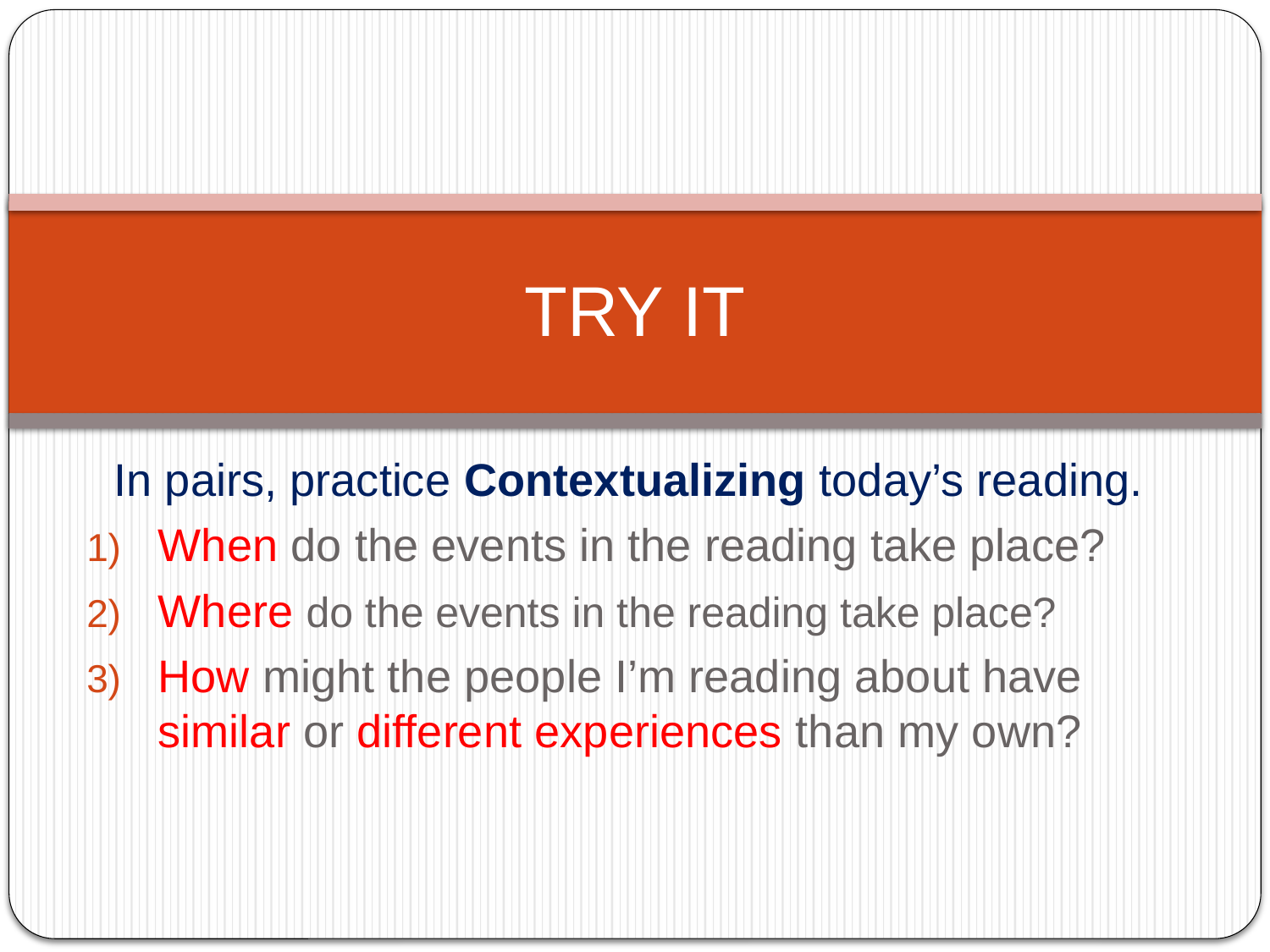

# TRY IT
In pairs, practice Contextualizing today’s reading.
When do the events in the reading take place?
Where do the events in the reading take place?
How might the people I’m reading about have similar or different experiences than my own?